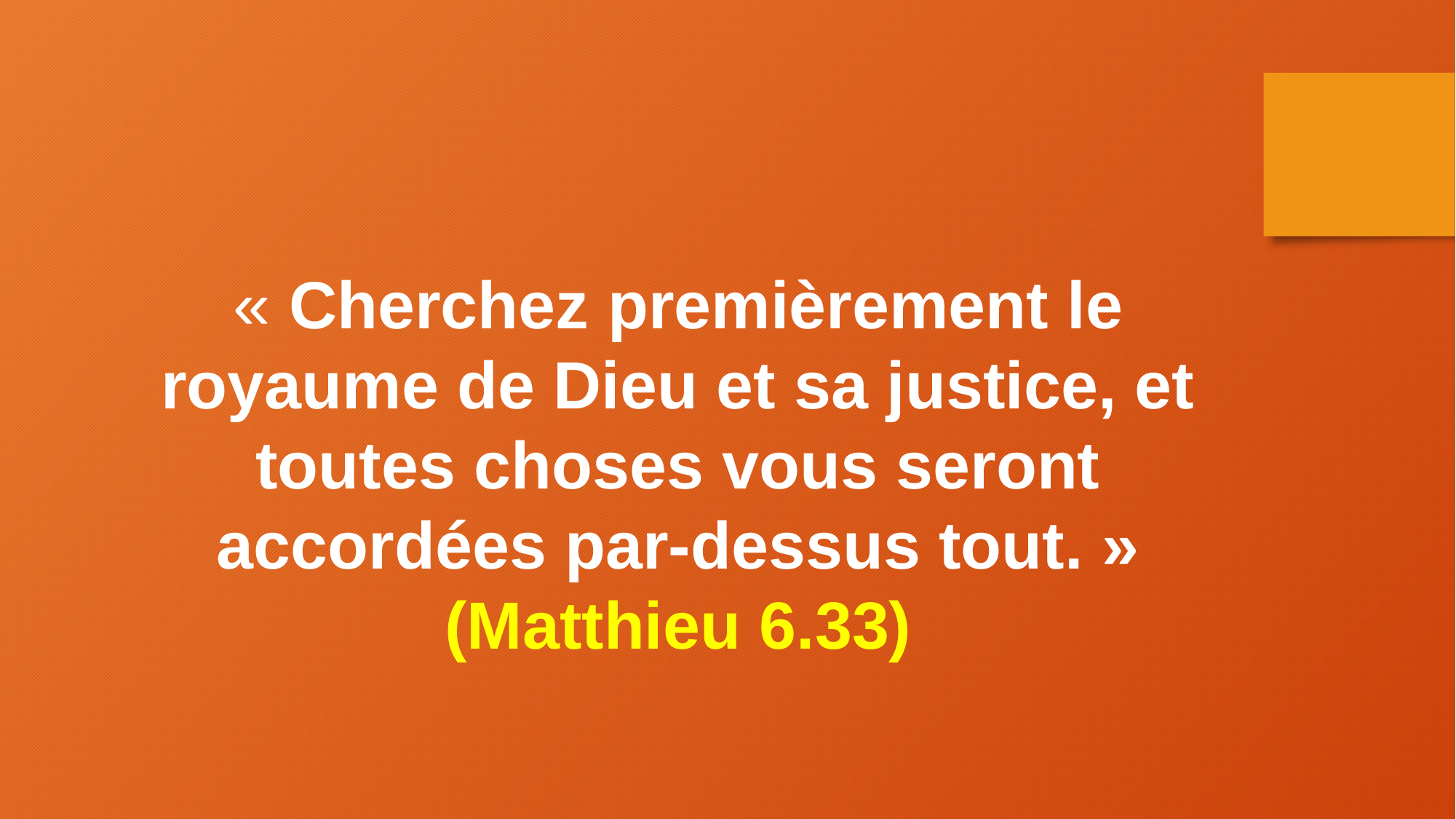

« Cherchez premièrement le royaume de Dieu et sa justice, et toutes choses vous seront accordées par-dessus tout. » (Matthieu 6.33)